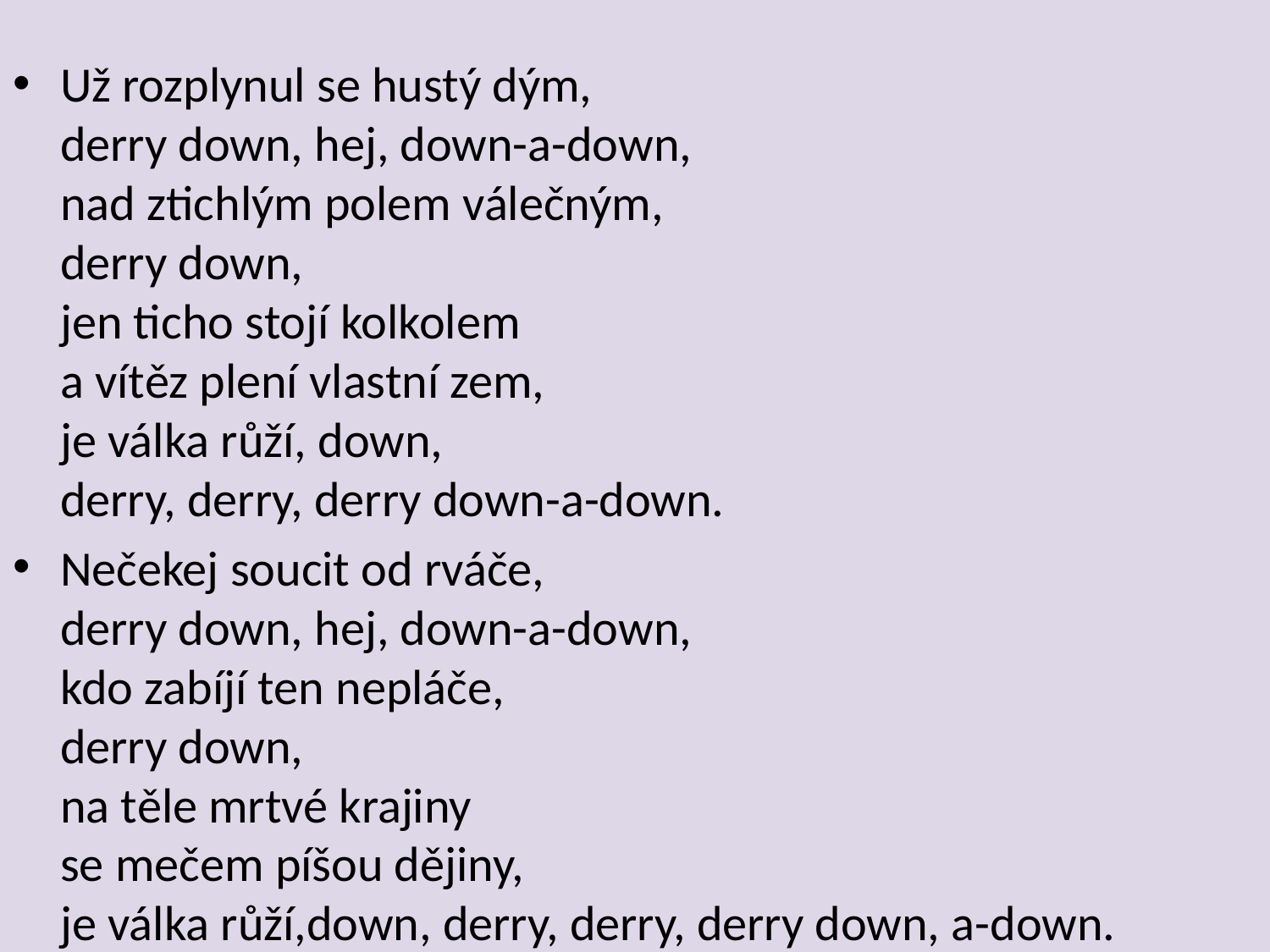

Už rozplynul se hustý dým,
derry down, hej, down-a-down,
nad ztichlým polem válečným,
derry down,
jen ticho stojí kolkolem
a vítěz plení vlastní zem,
je válka růží, down,
derry, derry, derry down-a-down.
Nečekej soucit od rváče,
derry down, hej, down-a-down,
kdo zabíjí ten nepláče,
derry down,
na těle mrtvé krajiny
se mečem píšou dějiny,
je válka růží,down, derry, derry, derry down, a-down.
Dva erby, dvojí korouhev,
derry down, hej, down-a-down,
dva rody živí jeden hněv, derry down,
kdo změří, kam se nahnul trůn,
zda k Yorkům nebo k Lancastrům,
je válka růží,
down, derry, derry, derry down, a-down.
Dva erby, dvojí korouhev,
derry down, hej, down-a-down,
však hlína pije jednu krev,
derry down,
ať ten či druhý přežije,
vždy nejvíc ztratí Anglie,
je válka růží,
down, derry, derry, derry down, a-down